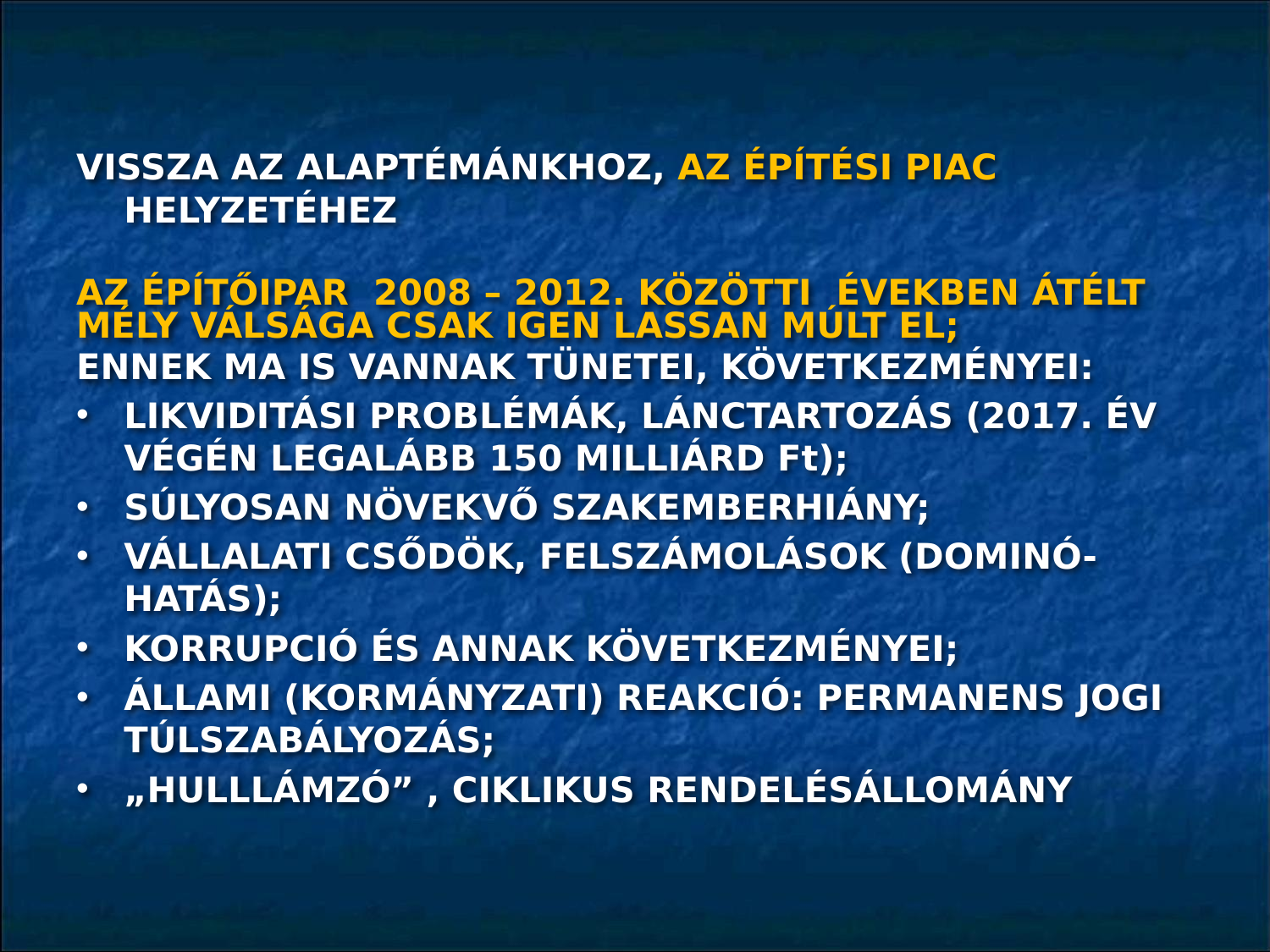

#

VISSZA AZ ALAPTÉMÁNKHOZ, AZ ÉPÍTÉSI PIAC HELYZETÉHEZ

AZ ÉPÍTŐIPAR  2008 – 2012. KÖZÖTTI  ÉVEKBEN ÁTÉLT MÉLY VÁLSÁGA CSAK IGEN LASSAN MÚLT EL;
ENNEK MA IS VANNAK TÜNETEI, KÖVETKEZMÉNYEI:
LIKVIDITÁSI PROBLÉMÁK, LÁNCTARTOZÁS (2017. ÉV VÉGÉN LEGALÁBB 150 MILLIÁRD Ft);
SÚLYOSAN NÖVEKVŐ SZAKEMBERHIÁNY;
VÁLLALATI CSŐDÖK, FELSZÁMOLÁSOK (DOMINÓ-HATÁS);
KORRUPCIÓ ÉS ANNAK KÖVETKEZMÉNYEI;
ÁLLAMI (KORMÁNYZATI) REAKCIÓ: PERMANENS JOGI TÚLSZABÁLYOZÁS;
„HULLLÁMZÓ” , CIKLIKUS RENDELÉSÁLLOMÁNY